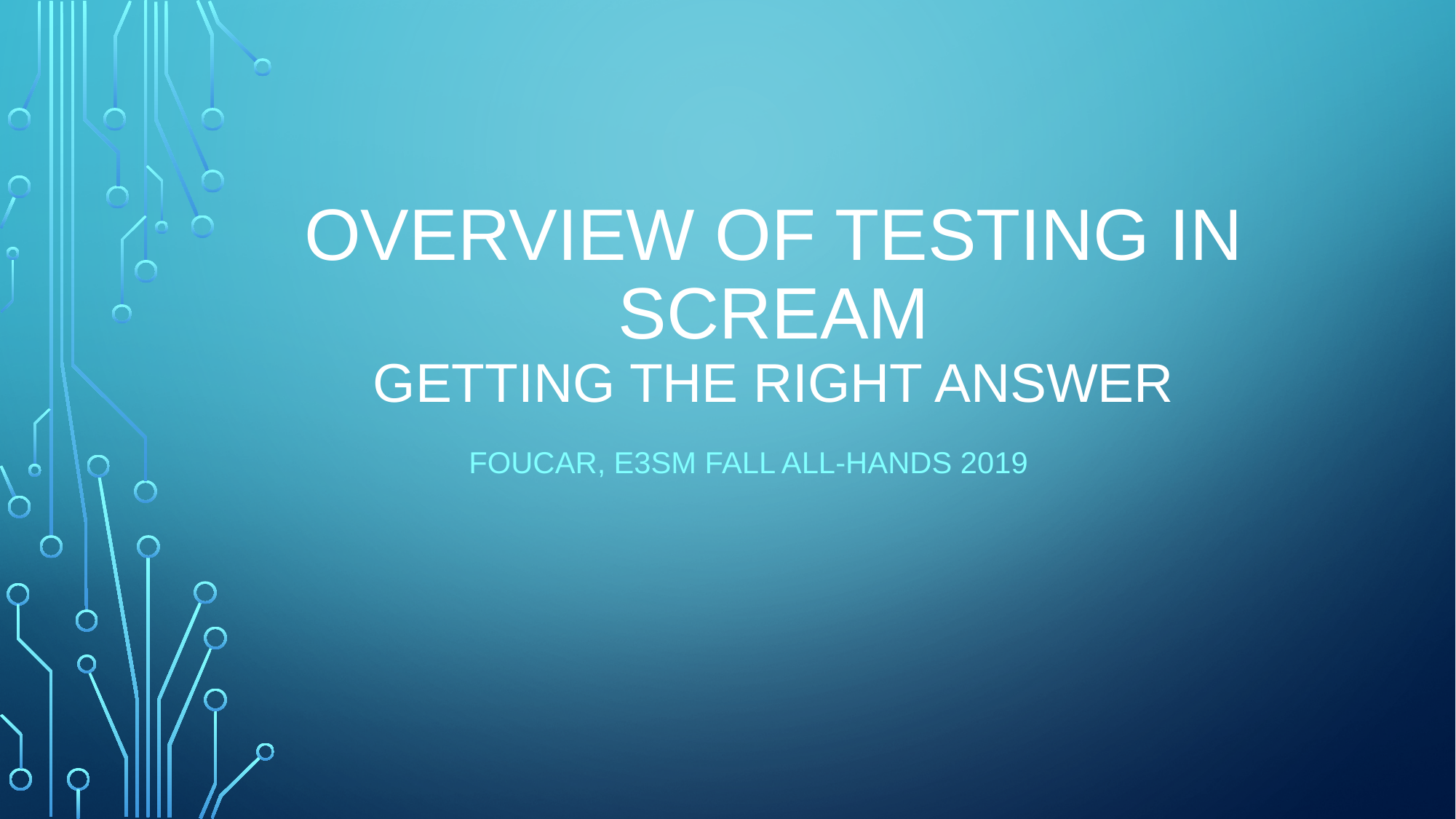

# Overview of Testing in SCREAM Getting the right answer
Foucar, E3sm Fall all-hands 2019